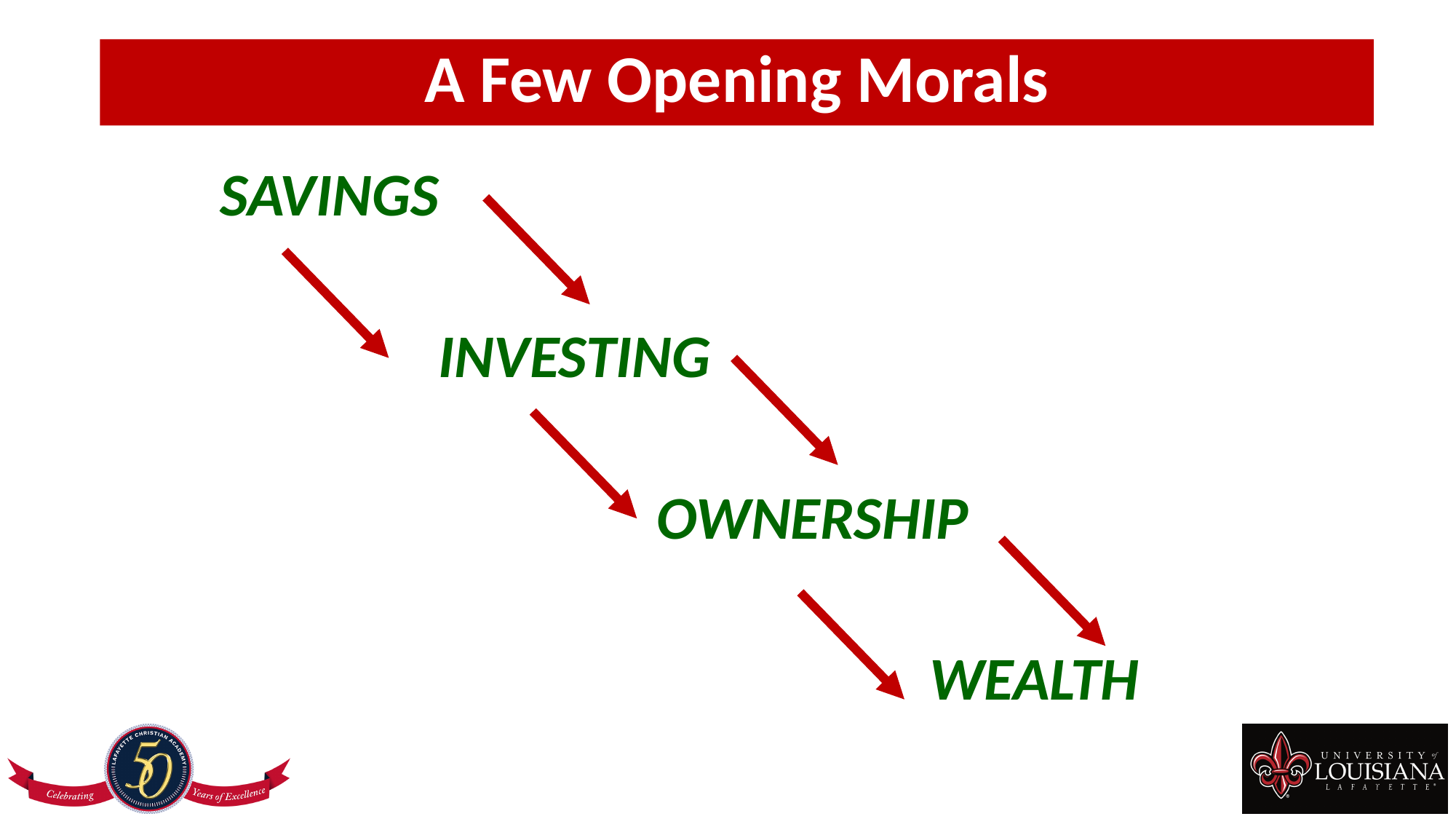

A Few Opening Morals
	SAVINGS

			INVESTING

					OWNERSHIP

							    WEALTH